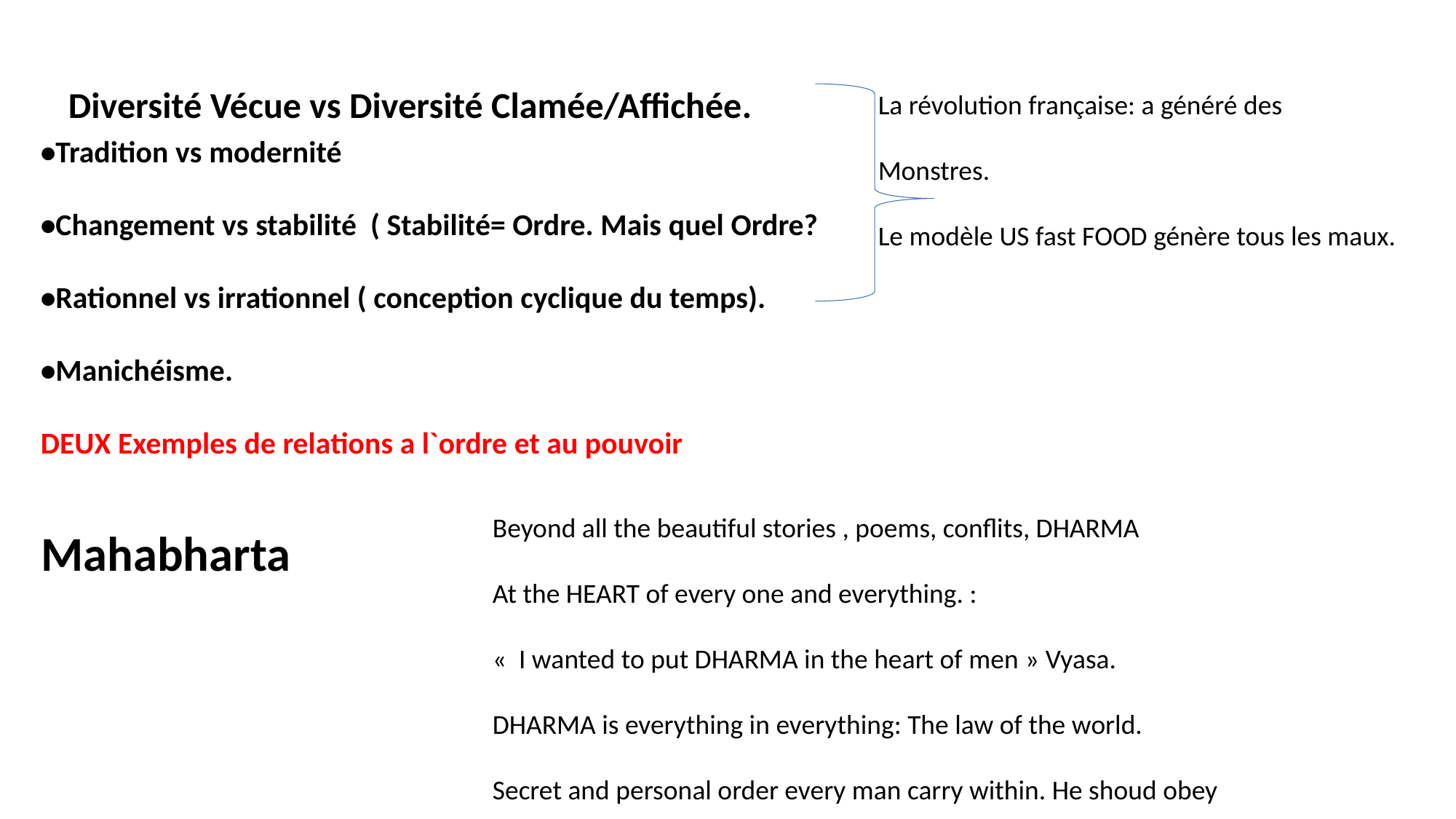

Diversité Vécue vs Diversité Clamée/Affichée.
La révolution française: a généré des

Monstres.

Le modèle US fast FOOD génère tous les maux.

•Tradition vs modernité

•Changement vs stabilité  ( Stabilité= Ordre. Mais quel Ordre?

•Rationnel vs irrationnel ( conception cyclique du temps).

•Manichéisme.

DEUX Exemples de relations a l`ordre et au pouvoir
Beyond all the beautiful stories , poems, conflits, DHARMA

At the HEART of every one and everything. :

«  I wanted to put DHARMA in the heart of men » Vyasa.

DHARMA is everything in everything: The law of the world.

Secret and personal order every man carry within. He shoud obey

Mahabharta